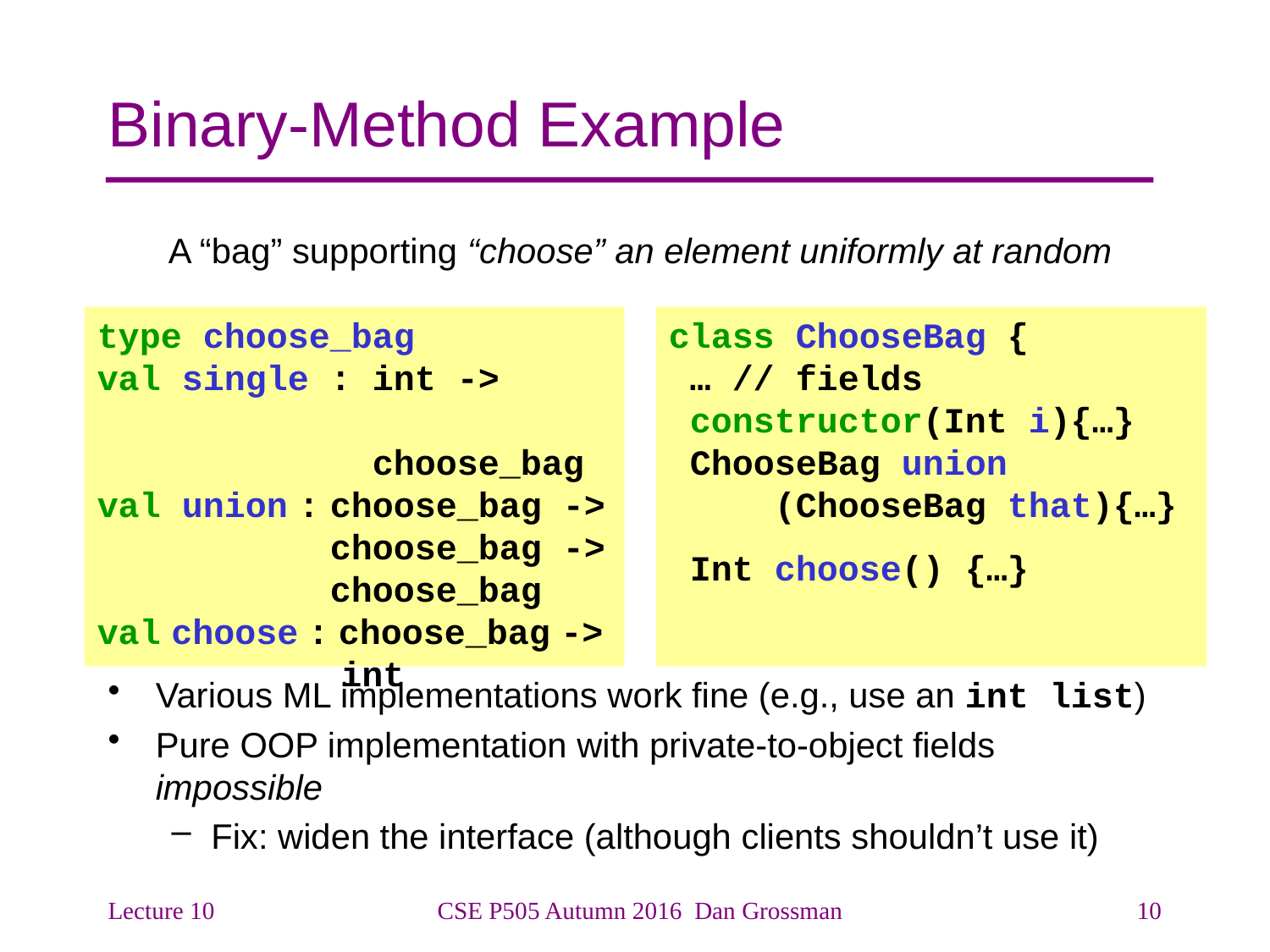

# Binary-Method Example
A “bag” supporting “choose” an element uniformly at random

Various ML implementations work fine (e.g., use an int list)
Pure OOP implementation with private-to-object fields impossible
Fix: widen the interface (although clients shouldn’t use it)

type choose_bag
val single : int ->
             choose_bag
val union : choose_bag ->
           choose_bag ->
           choose_bag
val choose : choose_bag ->
            int

class ChooseBag {
 … // fields
 constructor(Int i){…}
 ChooseBag union
     (ChooseBag that){…}

 Int choose() {…}
Lecture 10
CSE P505 Autumn 2016  Dan Grossman
10